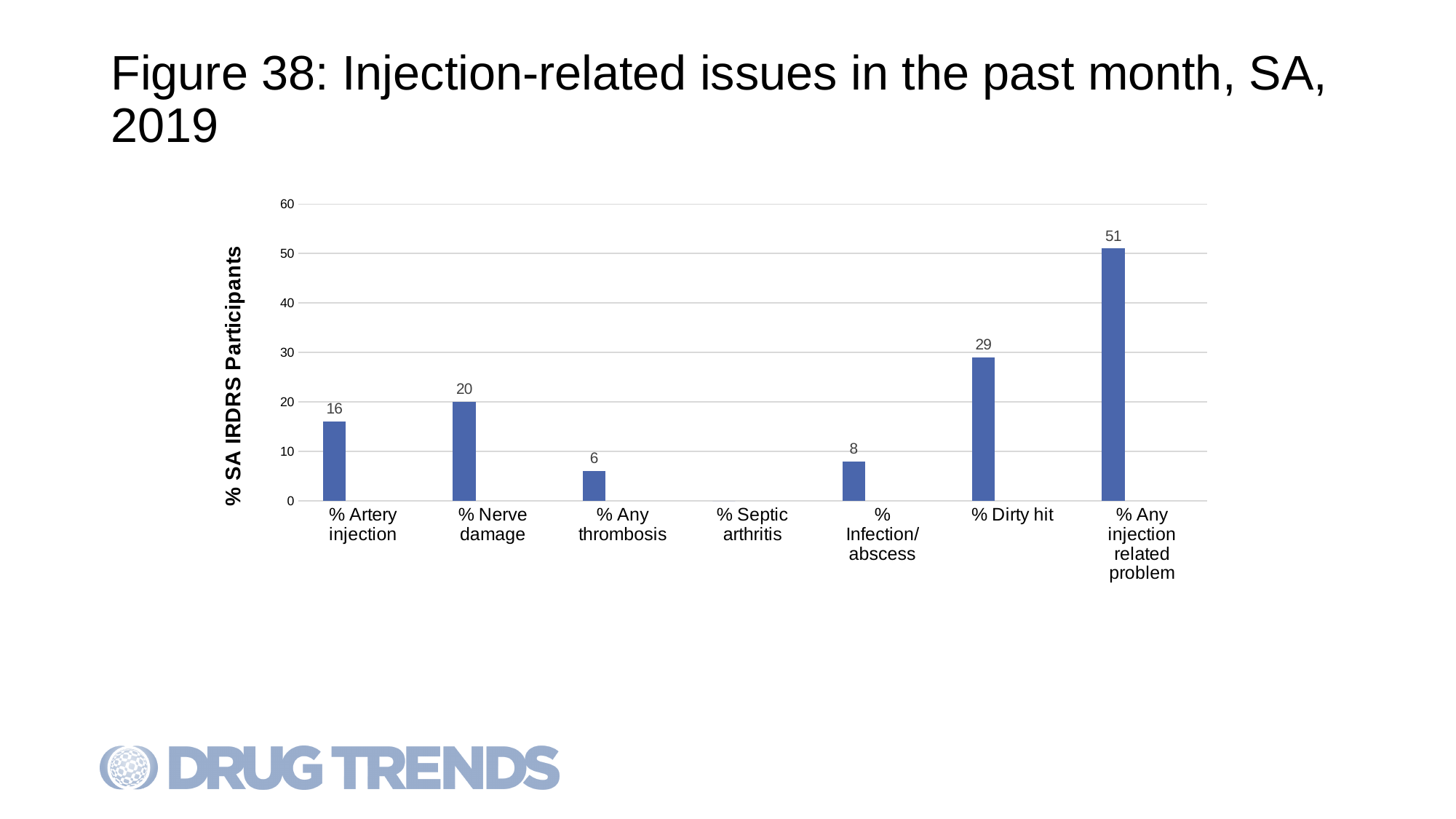

# Figure 38: Injection-related issues in the past month, SA, 2019

### Chart

| Category | Series 1 | Series 2 | Series 3 |
|---|---|---|---|
| % Artery injection | 16.0 | None | None |
| % Nerve damage | 20.0 | None | None |
| % Any thrombosis | 6.0 | None | None |
| % Septic arthritis | 0.0 | None | None |
| % Infection/abscess | 8.0 | None | None |
| % Dirty hit | 29.0 | None | None |
| % Any injection related problem | 51.0 | None | None |